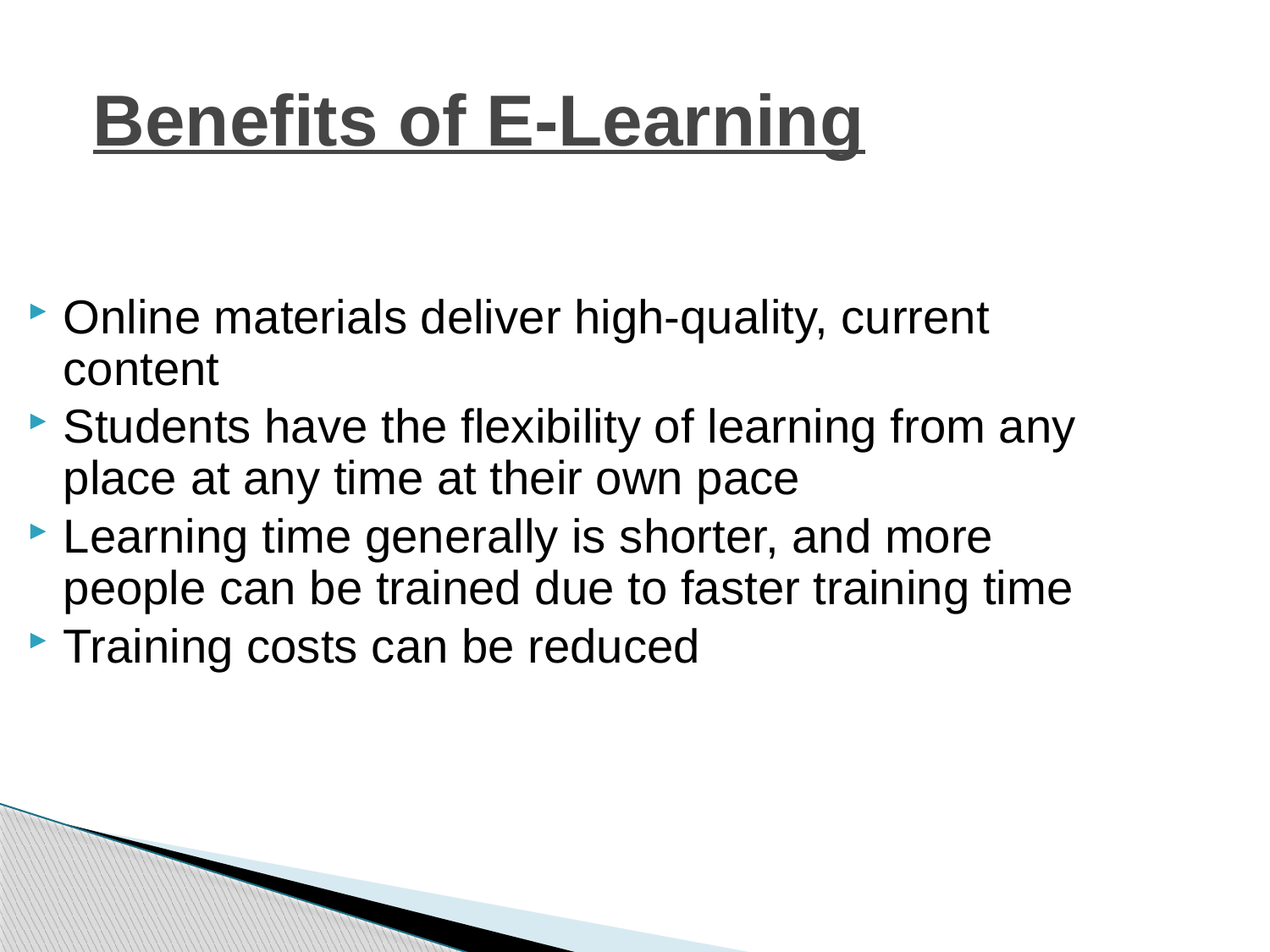

Benefits of E-Learning

Online materials deliver high-quality, current content
Students have the flexibility of learning from any place at any time at their own pace
Learning time generally is shorter, and more people can be trained due to faster training time
Training costs can be reduced